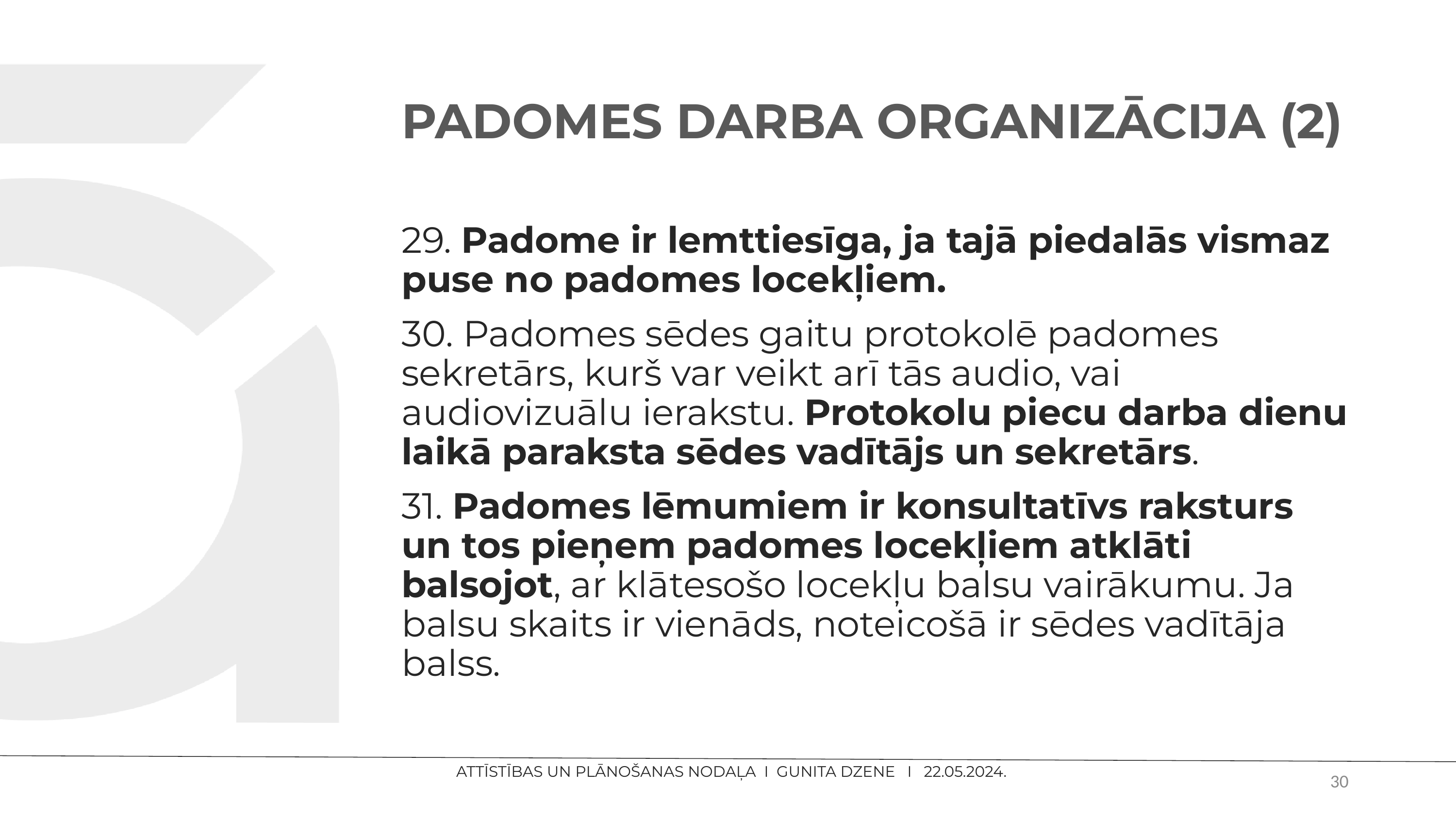

# PADOMES DARBA ORGANIZĀCIJA (2)
29. Padome ir lemttiesīga, ja tajā piedalās vismaz puse no padomes locekļiem.
30. Padomes sēdes gaitu protokolē padomes sekretārs, kurš var veikt arī tās audio, vai audiovizuālu ierakstu. Protokolu piecu darba dienu laikā paraksta sēdes vadītājs un sekretārs.
31. Padomes lēmumiem ir konsultatīvs raksturs un tos pieņem padomes locekļiem atklāti balsojot, ar klātesošo locekļu balsu vairākumu. Ja balsu skaits ir vienāds, noteicošā ir sēdes vadītāja balss.

30
ATTĪSTĪBAS UN PLĀNOŠANAS NODAĻA  I  GUNITA DZENE   I   22.05.2024.